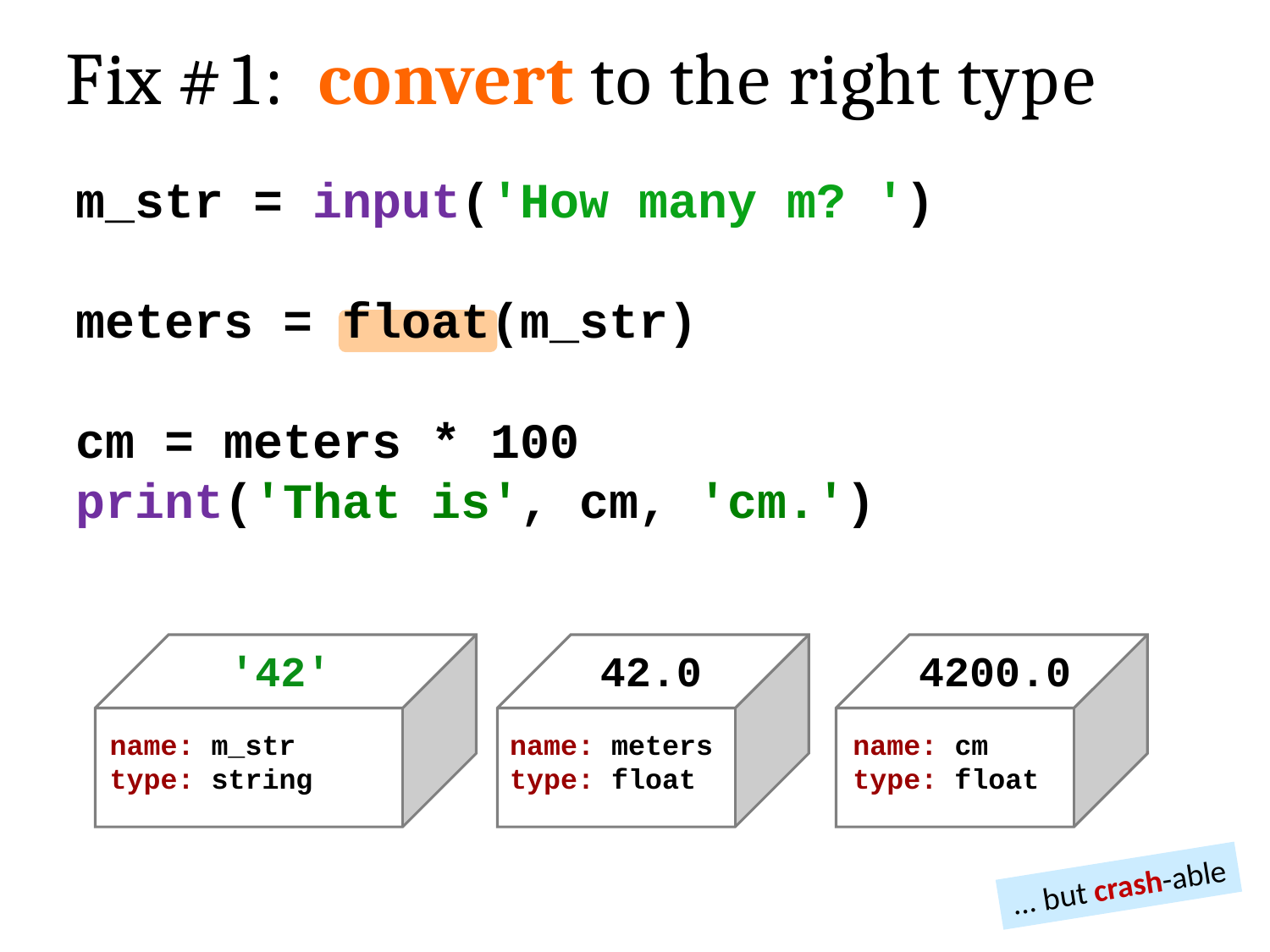

Fix #1:  convert to the right type
m_str = input('How many m? ')

meters = float(m_str)

cm = meters * 100
print('That is', cm, 'cm.')

4200.0
'42'
42.0
name: m_str type: string

name: meters type: float

name: cm
type: float

... but crash-able